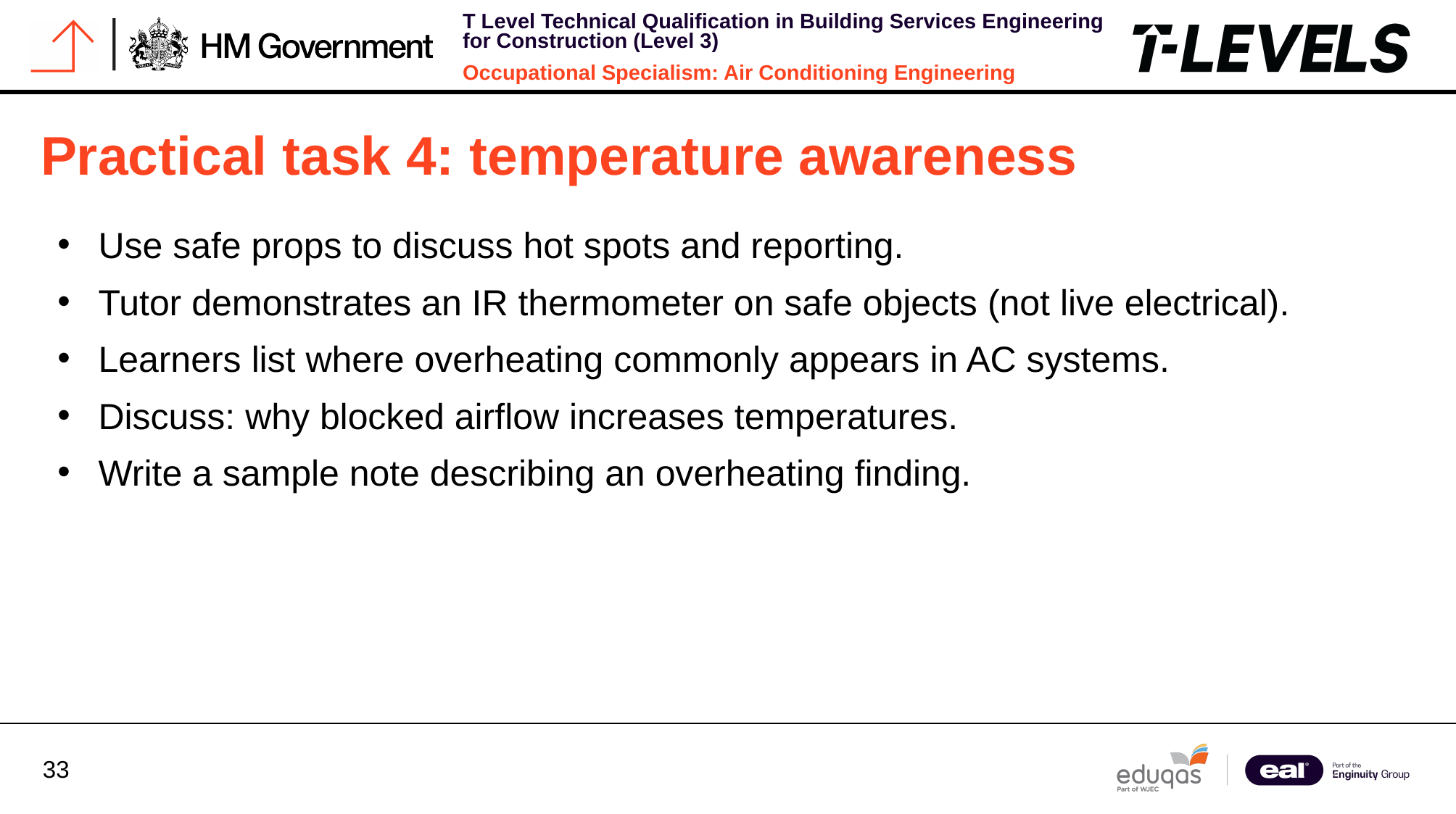

Practical task 4: temperature awareness
Use safe props to discuss hot spots and reporting.
Tutor demonstrates an IR thermometer on safe objects (not live electrical).
Learners list where overheating commonly appears in AC systems.
Discuss: why blocked airflow increases temperatures.
Write a sample note describing an overheating finding.